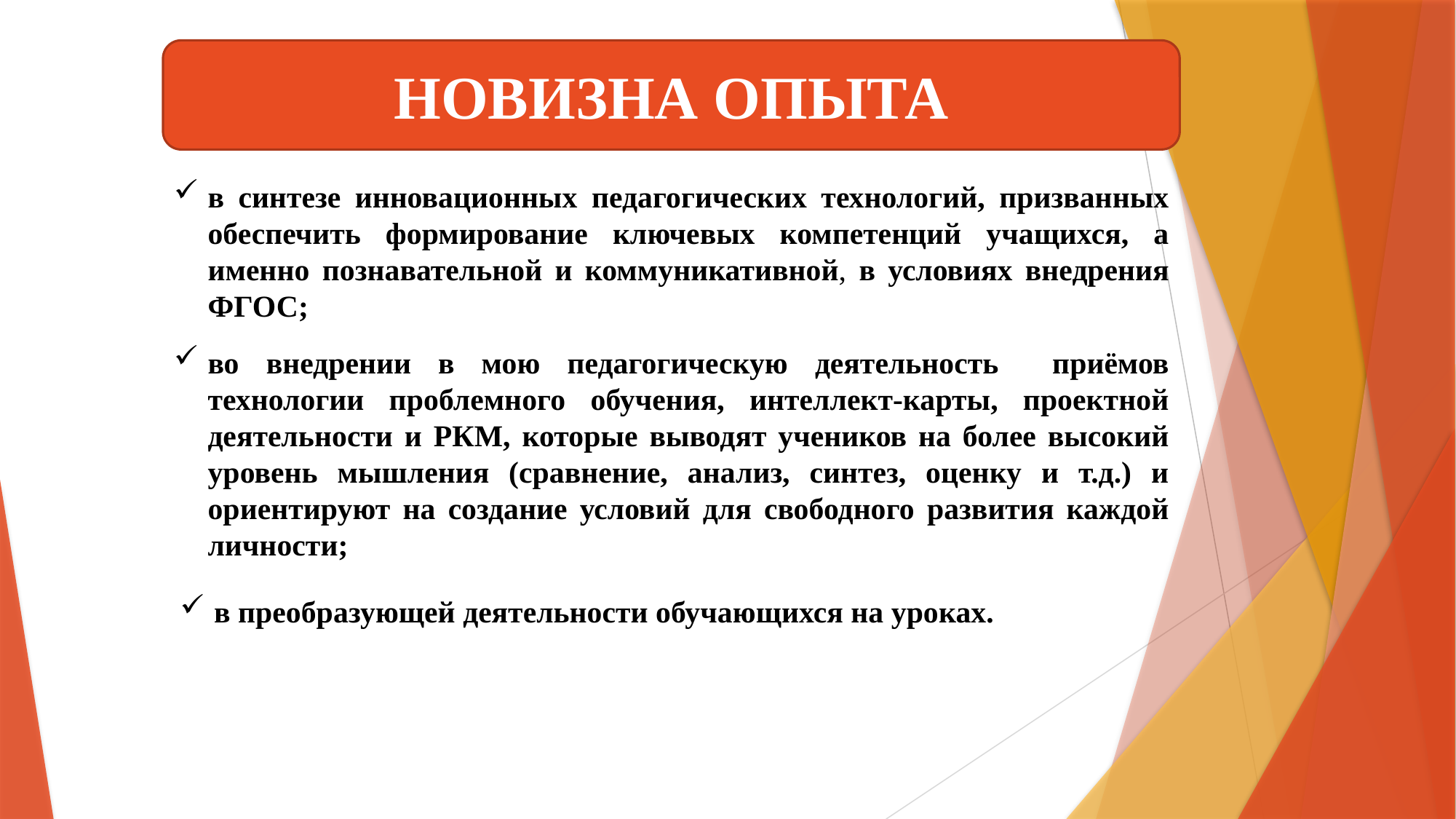

НОВИЗНА ОПЫТА
в синтезе инновационных педагогических технологий, призванных обеспечить формирование ключевых компетенций учащихся, а именно познавательной и коммуникативной, в условиях внедрения ФГОС;
во внедрении в мою педагогическую деятельность  приёмов технологии проблемного обучения, интеллект-карты, проектной деятельности и РКМ, которые выводят учеников на более высокий уровень мышления (сравнение, анализ, синтез, оценку и т.д.) и ориентируют на создание условий для свободного развития каждой личности;

в преобразующей деятельности обучающихся на уроках.